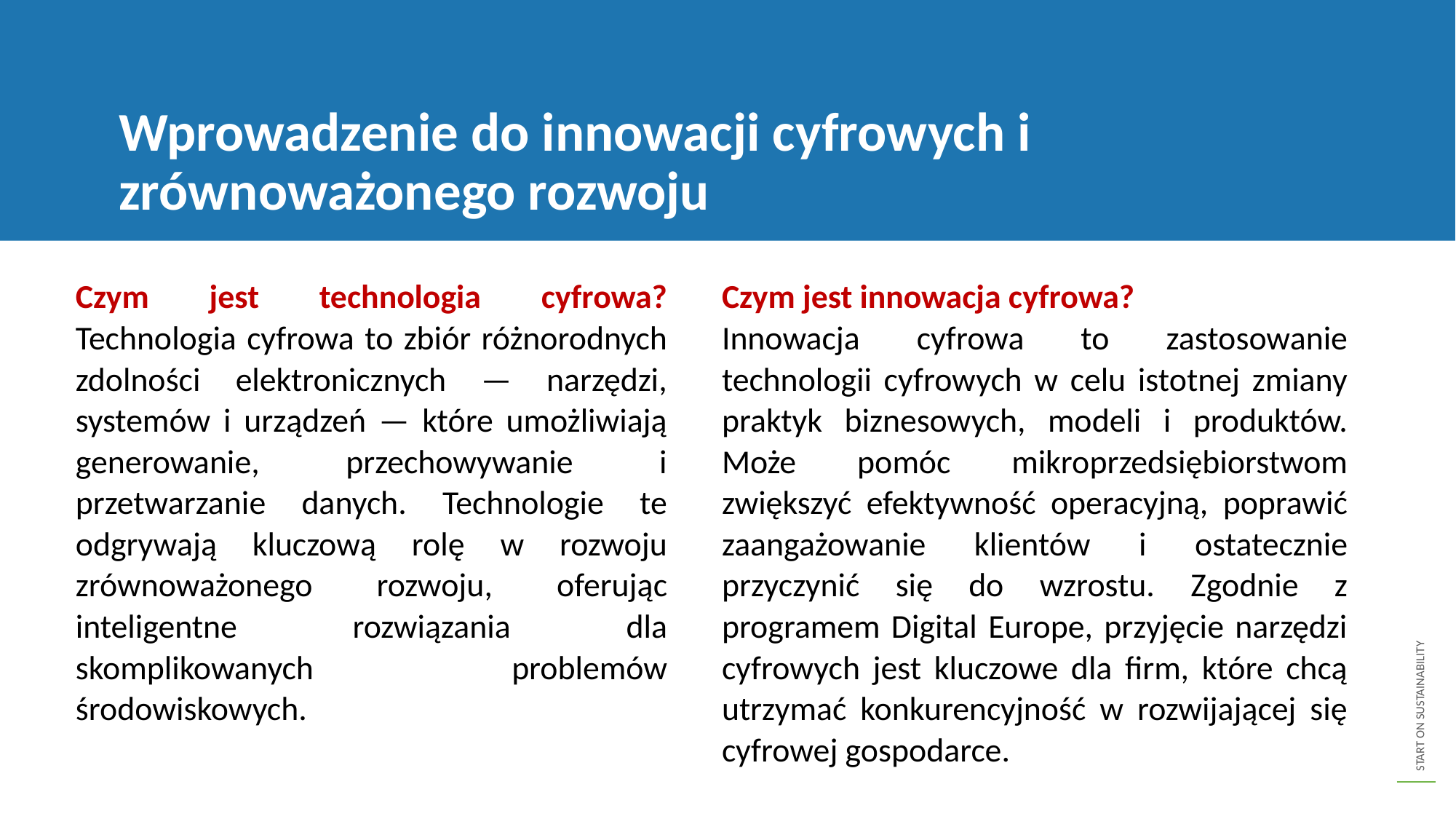

Wprowadzenie do innowacji cyfrowych i zrównoważonego rozwoju
Czym jest technologia cyfrowa?
Technologia cyfrowa to zbiór różnorodnych zdolności elektronicznych — narzędzi, systemów i urządzeń — które umożliwiają generowanie, przechowywanie i przetwarzanie danych. Technologie te odgrywają kluczową rolę w rozwoju zrównoważonego rozwoju, oferując inteligentne rozwiązania dla skomplikowanych problemów środowiskowych.
Czym jest innowacja cyfrowa?
Innowacja cyfrowa to zastosowanie technologii cyfrowych w celu istotnej zmiany praktyk biznesowych, modeli i produktów. Może pomóc mikroprzedsiębiorstwom zwiększyć efektywność operacyjną, poprawić zaangażowanie klientów i ostatecznie przyczynić się do wzrostu. Zgodnie z programem Digital Europe, przyjęcie narzędzi cyfrowych jest kluczowe dla firm, które chcą utrzymać konkurencyjność w rozwijającej się cyfrowej gospodarce.